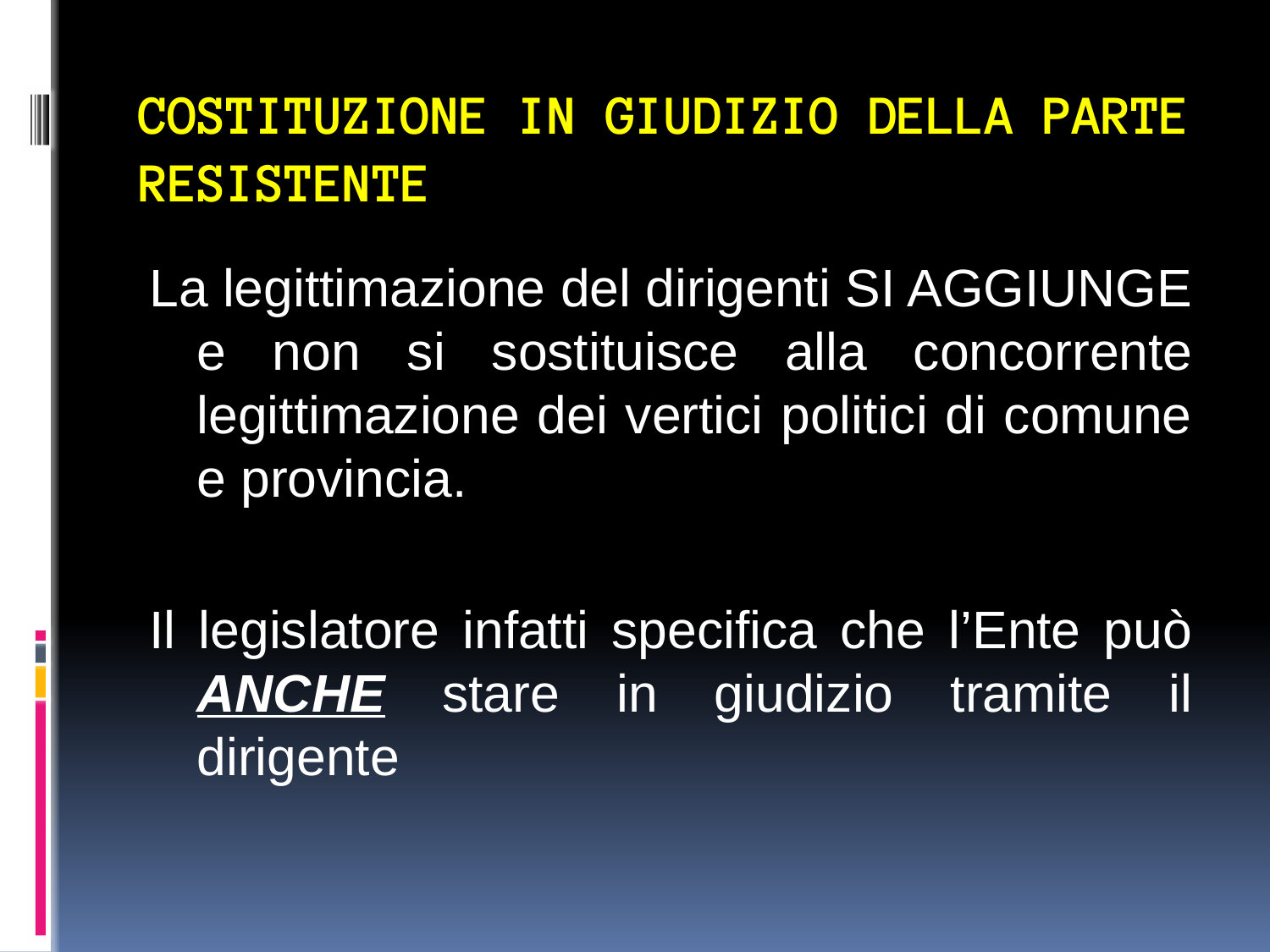

# COSTITUZIONE IN GIUDIZIO DELLA PARTE RESISTENTE
La legittimazione del dirigenti SI AGGIUNGE e non si sostituisce alla concorrente legittimazione dei vertici politici di comune e provincia.

Il legislatore infatti specifica che l’Ente può ANCHE stare in giudizio tramite il dirigente